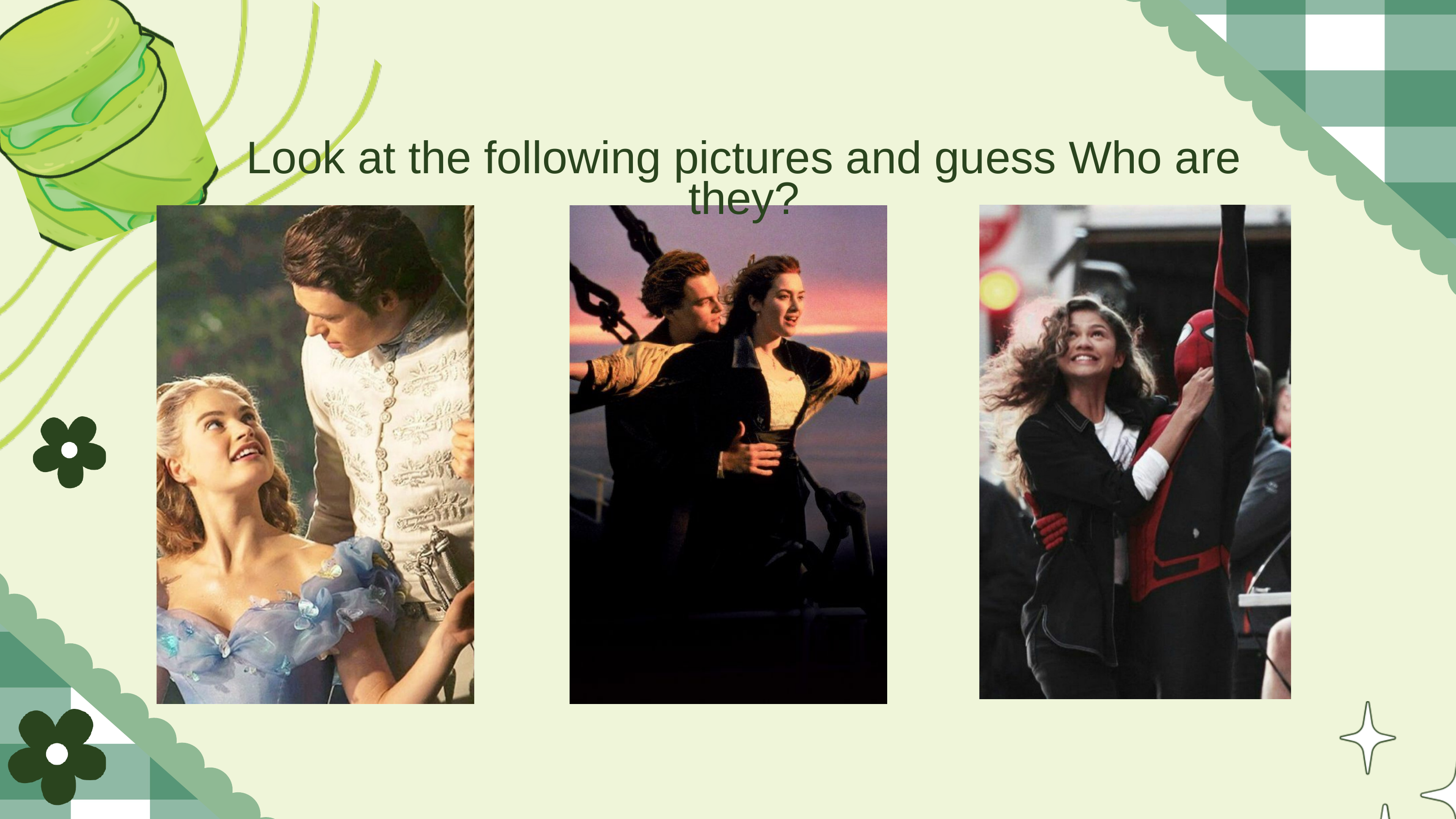

Look at the following pictures and guess Who are they?